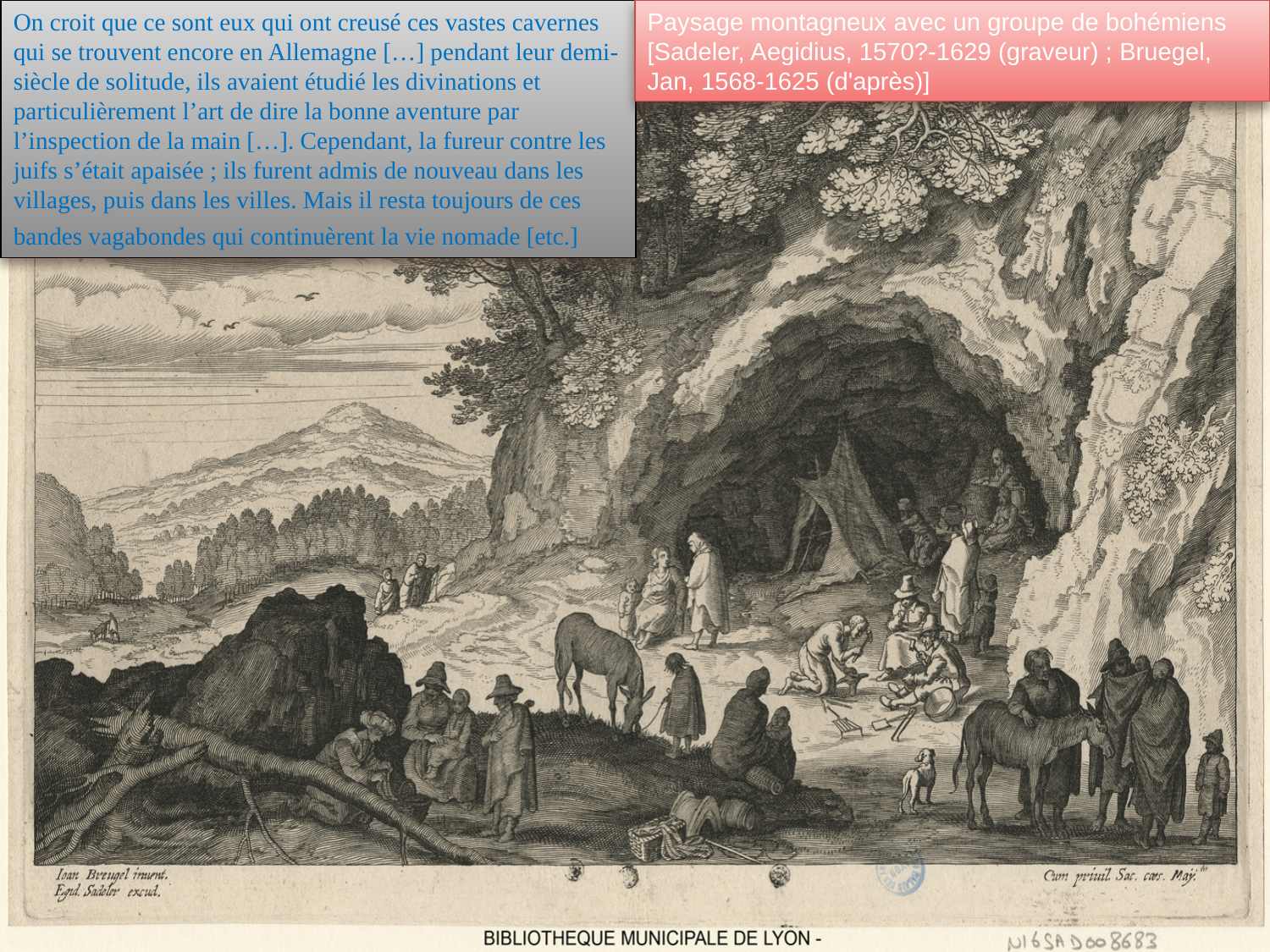

On croit que ce sont eux qui ont creusé ces vastes cavernes qui se trouvent encore en Allemagne […] pendant leur demi-siècle de solitude, ils avaient étudié les divinations et particulièrement l’art de dire la bonne aventure par l’inspection de la main […]. Cependant, la fureur contre les juifs s’était apaisée ; ils furent admis de nouveau dans les villages, puis dans les villes. Mais il resta toujours de ces bandes vagabondes qui continuèrent la vie nomade [etc.]
Paysage montagneux avec un groupe de bohémiens [Sadeler, Aegidius, 1570?-1629 (graveur) ; Bruegel, Jan, 1568-1625 (d'après)]